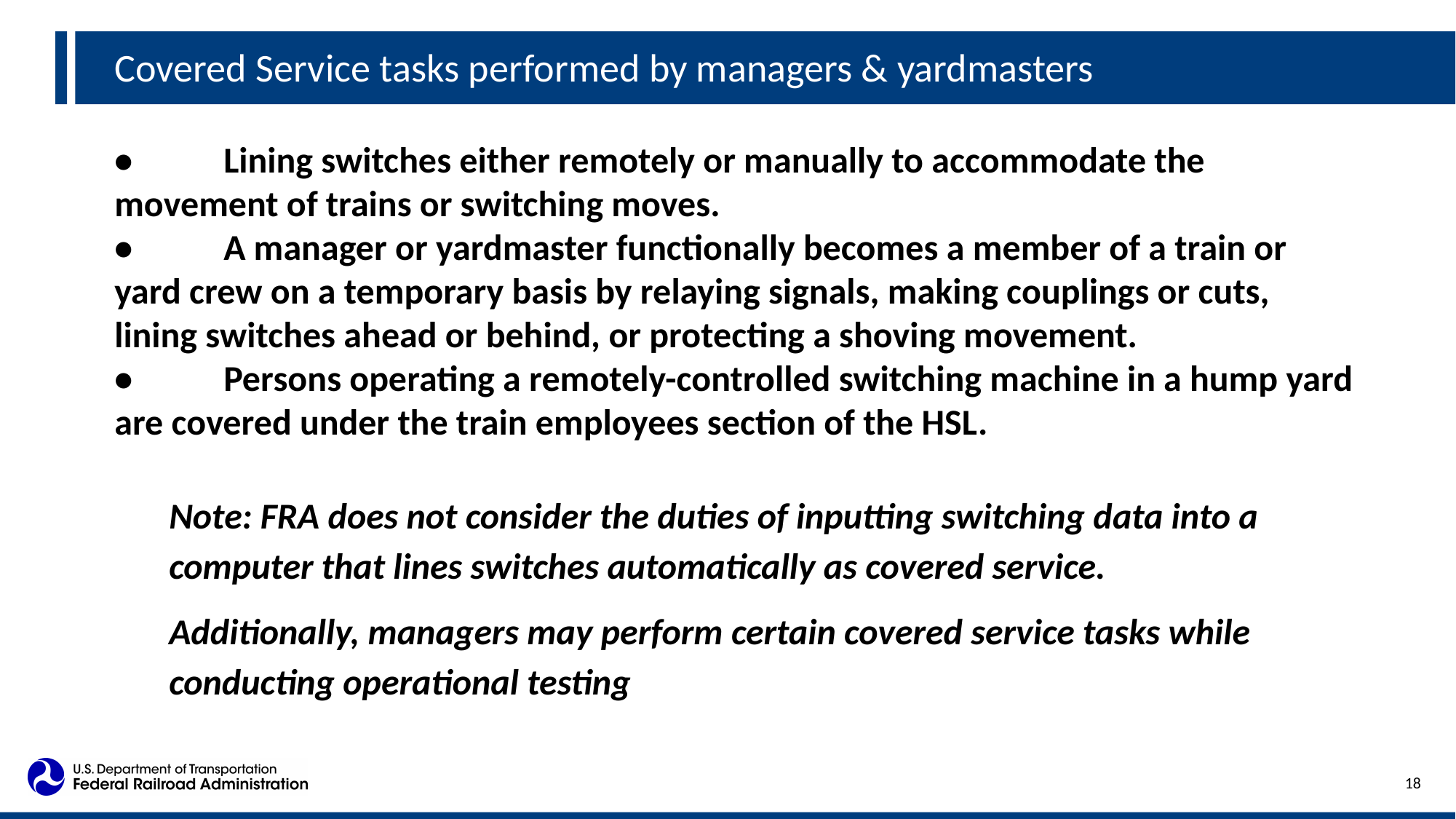

Covered Service tasks performed by managers & yardmasters
•	Lining switches either remotely or manually to accommodate the movement of trains or switching moves.
•	A manager or yardmaster functionally becomes a member of a train or yard crew on a temporary basis by relaying signals, making couplings or cuts, lining switches ahead or behind, or protecting a shoving movement.
•	Persons operating a remotely-controlled switching machine in a hump yard are covered under the train employees section of the HSL.

Note: FRA does not consider the duties of inputting switching data into a computer that lines switches automatically as covered service.
Additionally, managers may perform certain covered service tasks while conducting operational testing